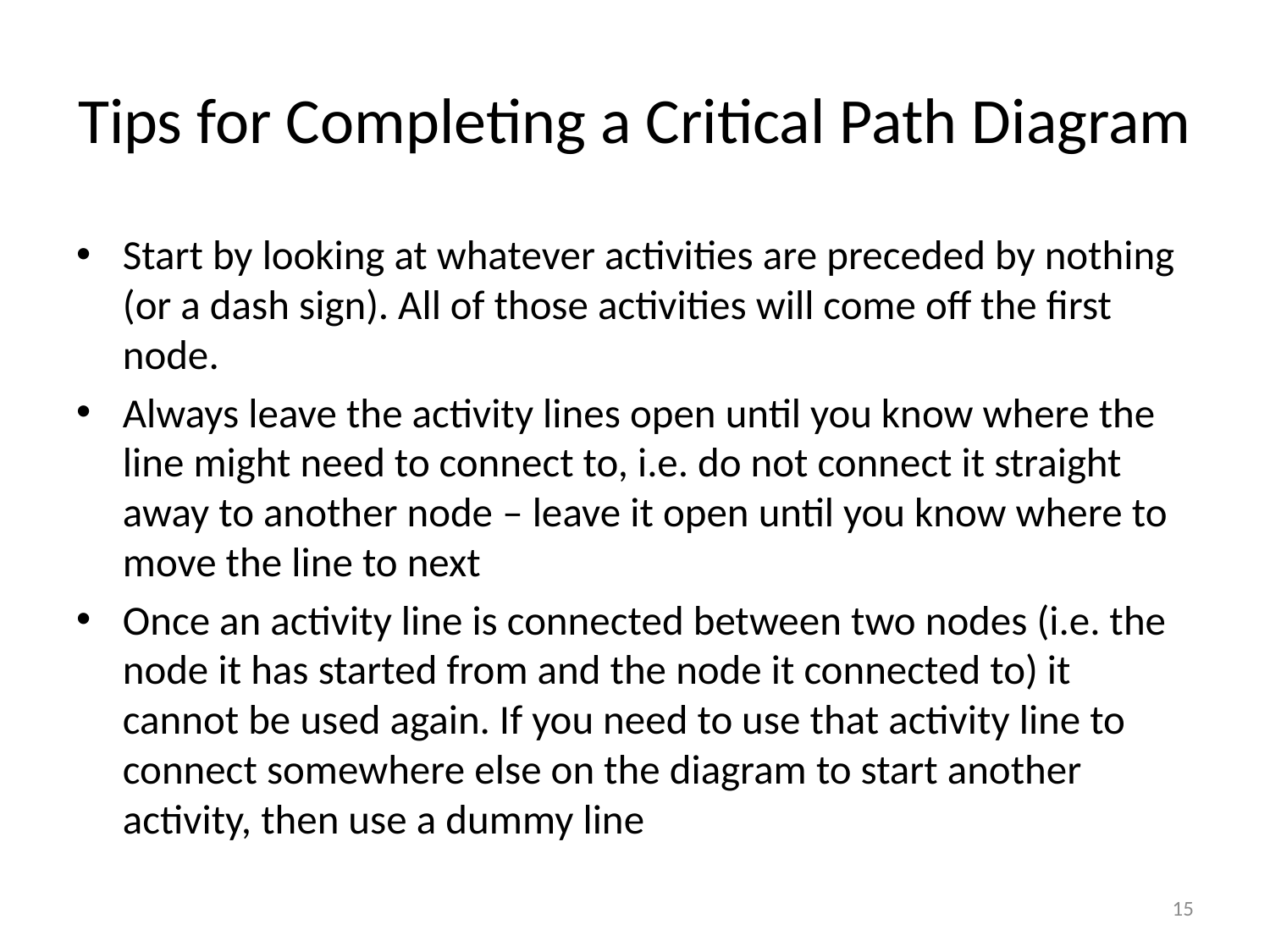

# Tips for Completing a Critical Path Diagram
Start by looking at whatever activities are preceded by nothing (or a dash sign). All of those activities will come off the first node.
Always leave the activity lines open until you know where the line might need to connect to, i.e. do not connect it straight away to another node – leave it open until you know where to move the line to next
Once an activity line is connected between two nodes (i.e. the node it has started from and the node it connected to) it cannot be used again. If you need to use that activity line to connect somewhere else on the diagram to start another activity, then use a dummy line
15